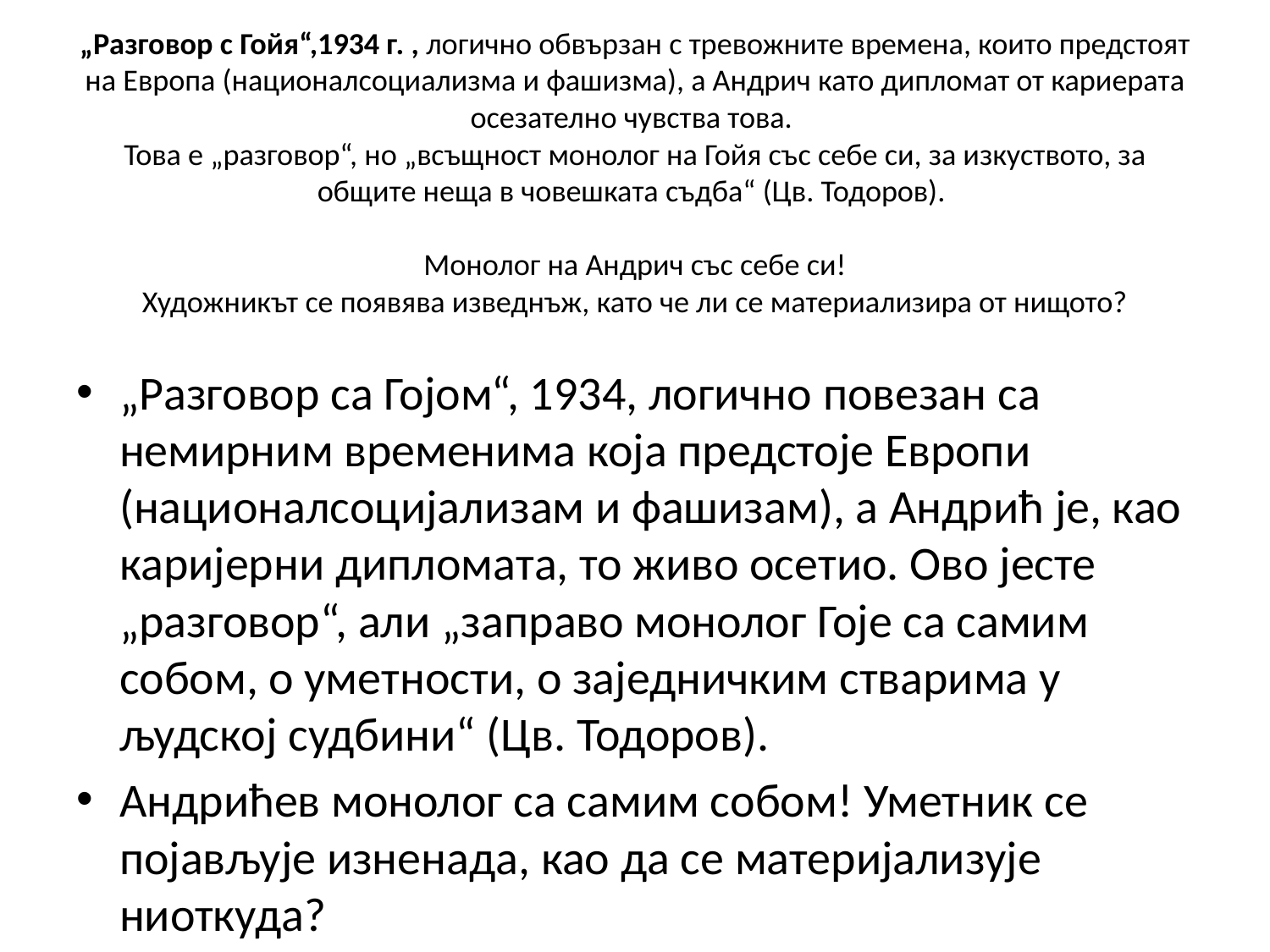

# „Разговор с Гойя“,1934 г. , логично обвързан с тревожните времена, които предстоят на Европа (националсоциализма и фашизма), а Андрич като дипломат от кариерата осезателно чувства това. Това е „разговор“, но „всъщност монолог на Гойя със себе си, за изкуството, за общите неща в човешката съдба“ (Цв. Тодоров). Монолог на Андрич със себе си! Художникът се появява изведнъж, като че ли се материализира от нищото?
„Разговор са Гојом“, 1934, логично повезан са немирним временима која предстоје Европи (националсоцијализам и фашизам), а Андрић је, као каријерни дипломата, то живо осетио. Ово јесте „разговор“, али „заправо монолог Гоје са самим собом, о уметности, о заједничким стварима у људској судбини“ (Цв. Тодоров).
Андрићев монолог са самим собом! Уметник се појављује изненада, као да се материјализује ниоткуда?